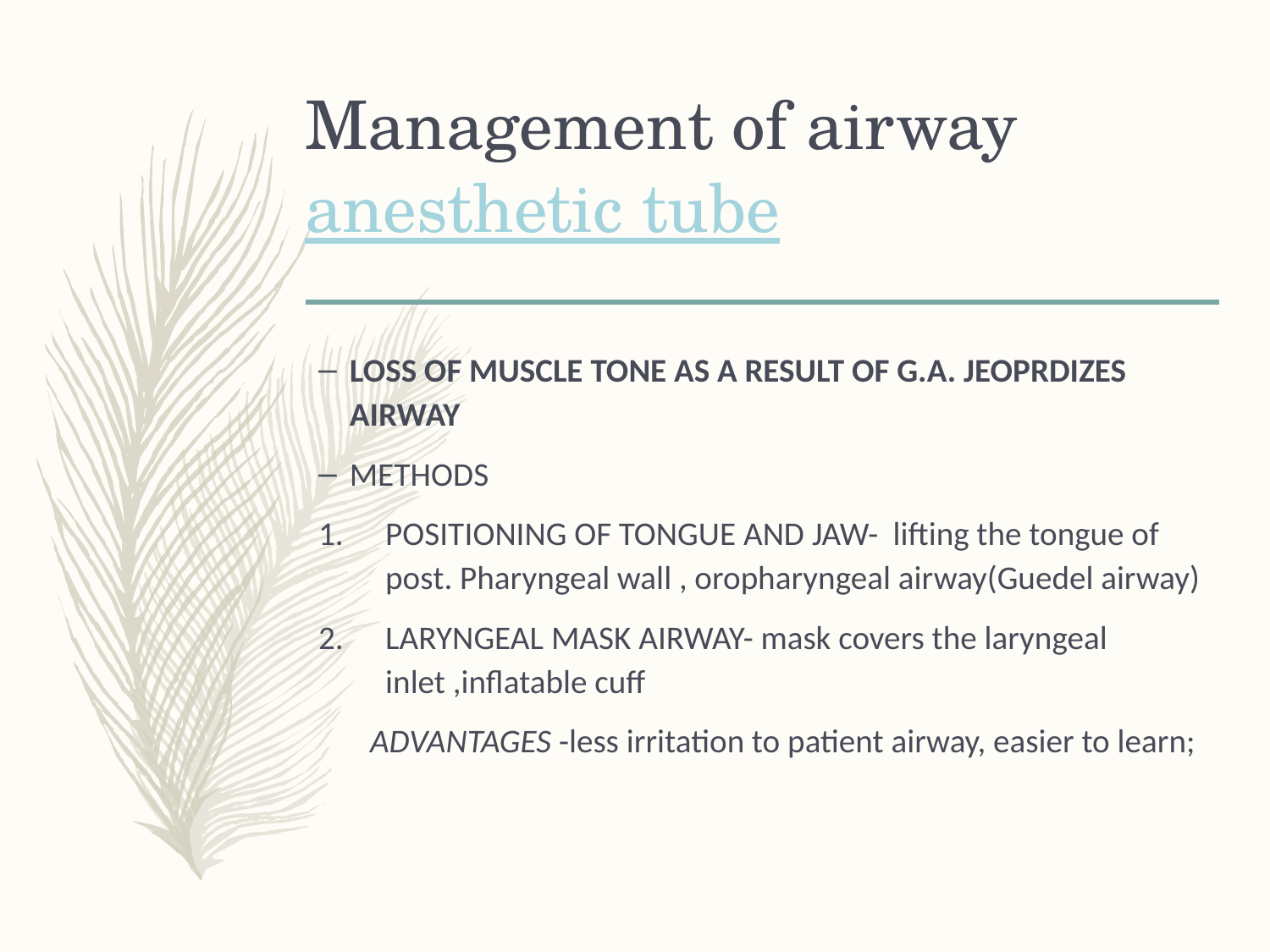

# Management of airway anesthetic tube
LOSS OF MUSCLE TONE AS A RESULT OF G.A. JEOPRDIZES AIRWAY
METHODS
POSITIONING OF TONGUE AND JAW-  lifting the tongue of post. Pharyngeal wall , oropharyngeal airway(Guedel airway)
LARYNGEAL MASK AIRWAY- mask covers the laryngeal inlet ,inflatable cuff
       ADVANTAGES -less irritation to patient airway, easier to learn;